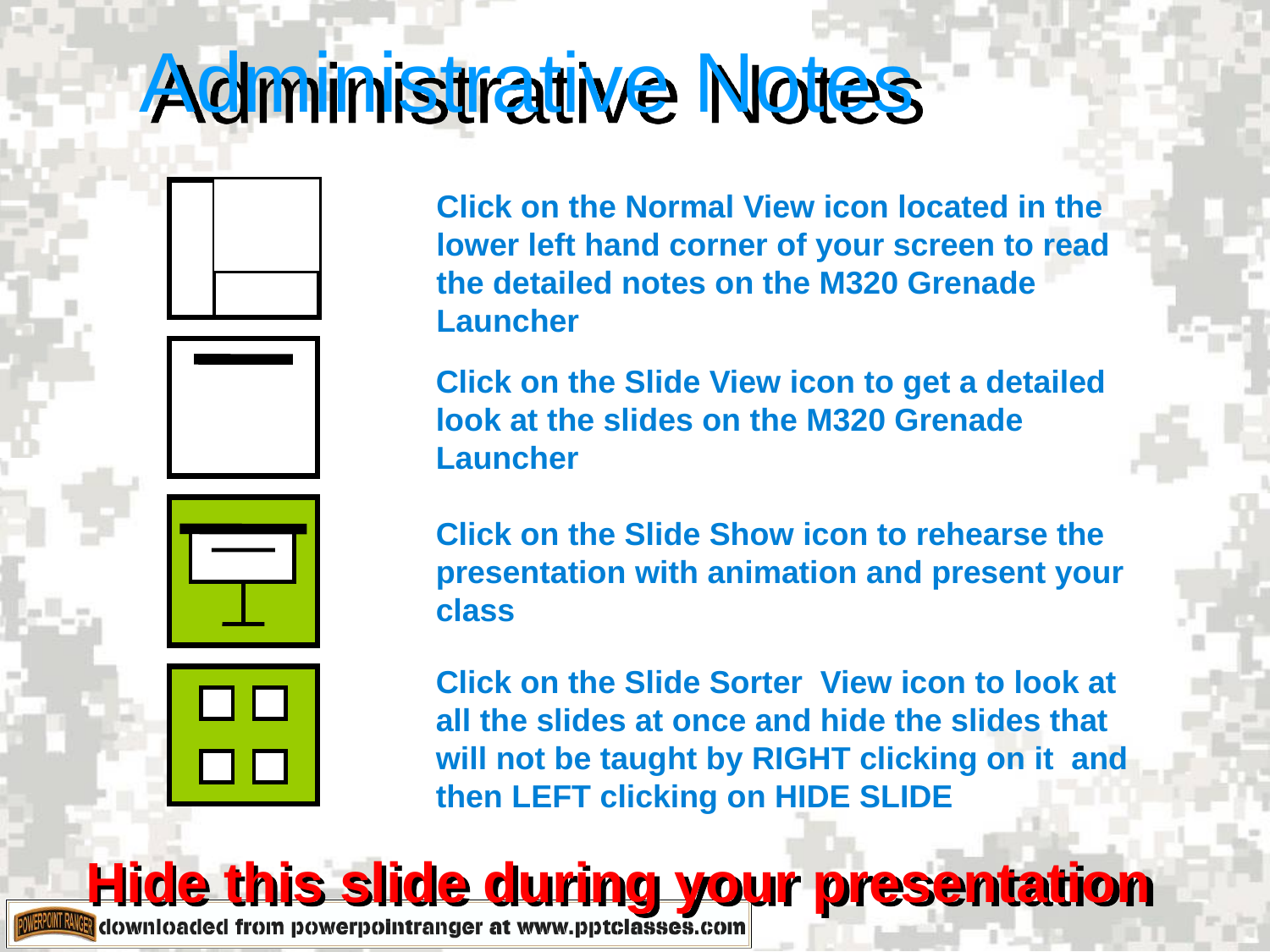

Administrative Notes

Click on the Normal View icon located in the lower left hand corner of your screen to read the detailed notes on the M320 Grenade Launcher

Click on the Slide View icon to get a detailed look at the slides on the M320 Grenade Launcher

Click on the Slide Show icon to rehearse the presentation with animation and present your class
Click on the Slide Sorter  View icon to look at all the slides at once and hide the slides that will not be taught by RIGHT clicking on it  and then LEFT clicking on HIDE SLIDE

Hide this slide during your presentation